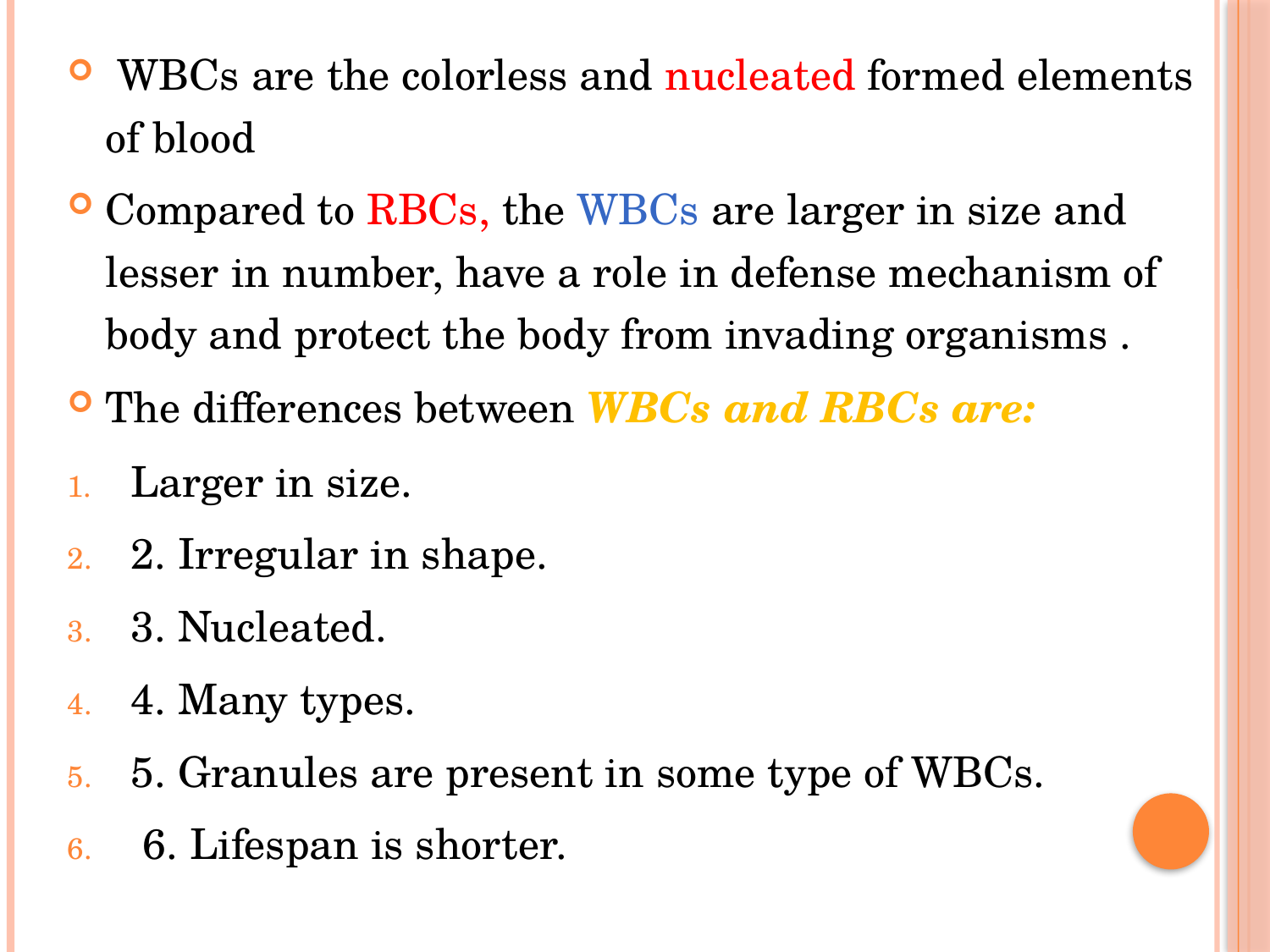

WBCs are the colorless and nucleated formed elements of blood
Compared to RBCs, the WBCs are larger in size and lesser in number, have a role in defense mechanism of body and protect the body from invading organisms .
The differences between WBCs and RBCs are:
Larger in size.
2. Irregular in shape.
3. Nucleated.
4. Many types.
5. Granules are present in some type of WBCs.
 6. Lifespan is shorter.